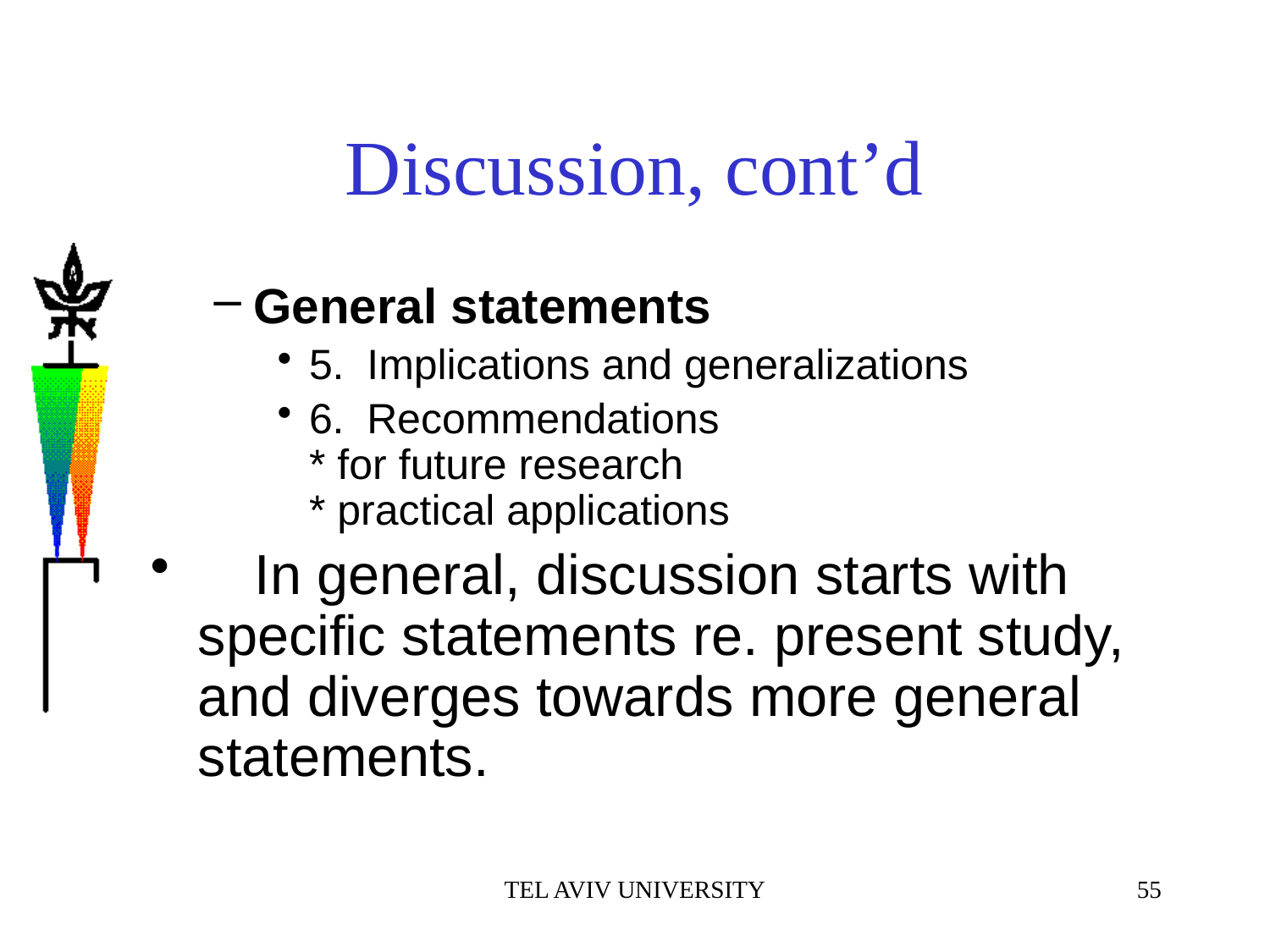

# Discussion, cont’d
General statements
5.  Implications and generalizations
6.  Recommendations
* for future research
* practical applications
    In general, discussion starts with specific statements re. present study, and diverges towards more general statements.

TEL AVIV UNIVERSITY
55